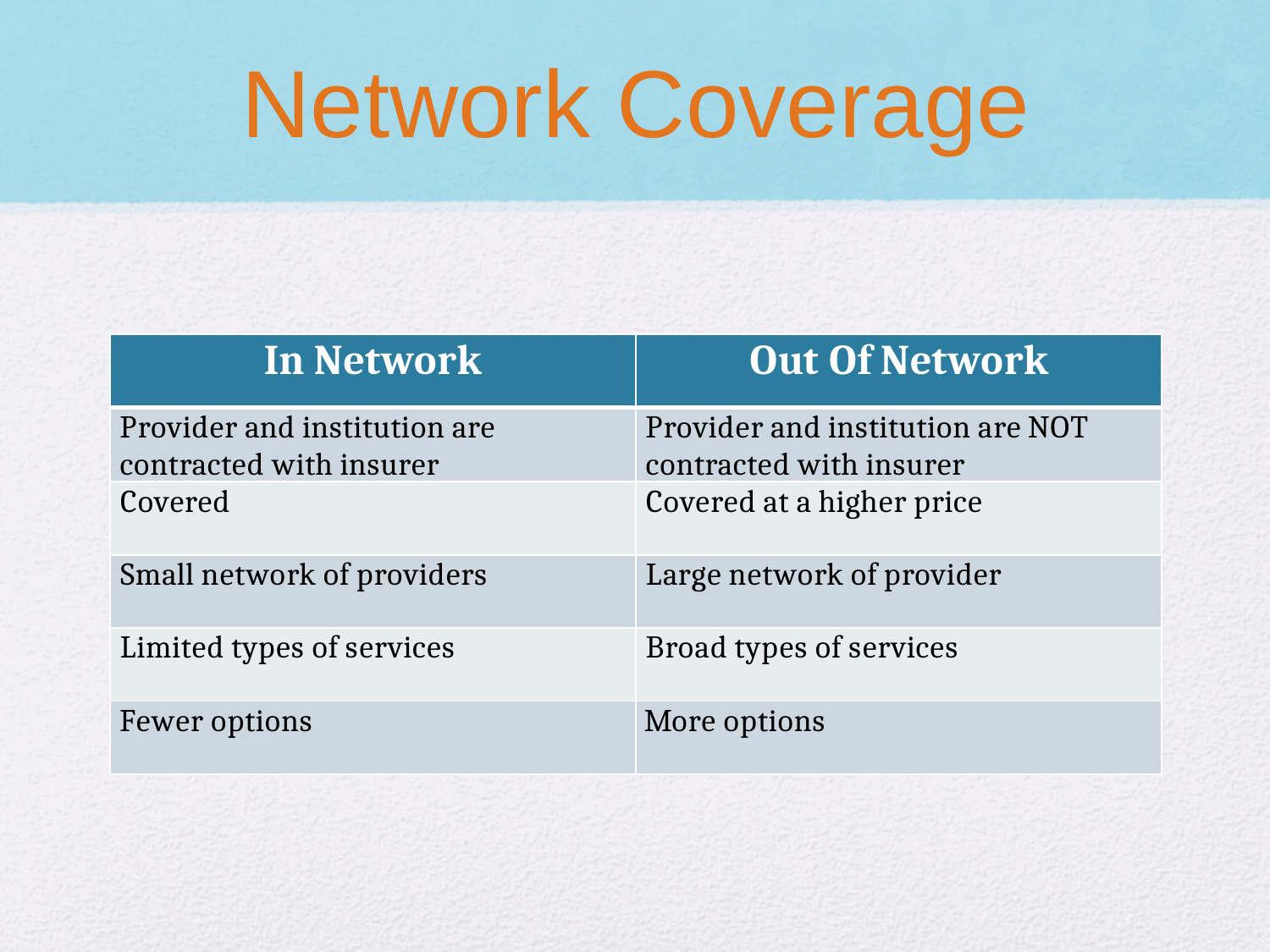

# Network Coverage
| In Network | Out Of Network |
| --- | --- |
| Provider and institution are contracted with insurer | Provider and institution are NOT contracted with insurer |
| Covered | Covered at a higher price |
| Small network of providers | Large network of provider |
| Limited types of services | Broad types of services |
| Fewer options | More options |